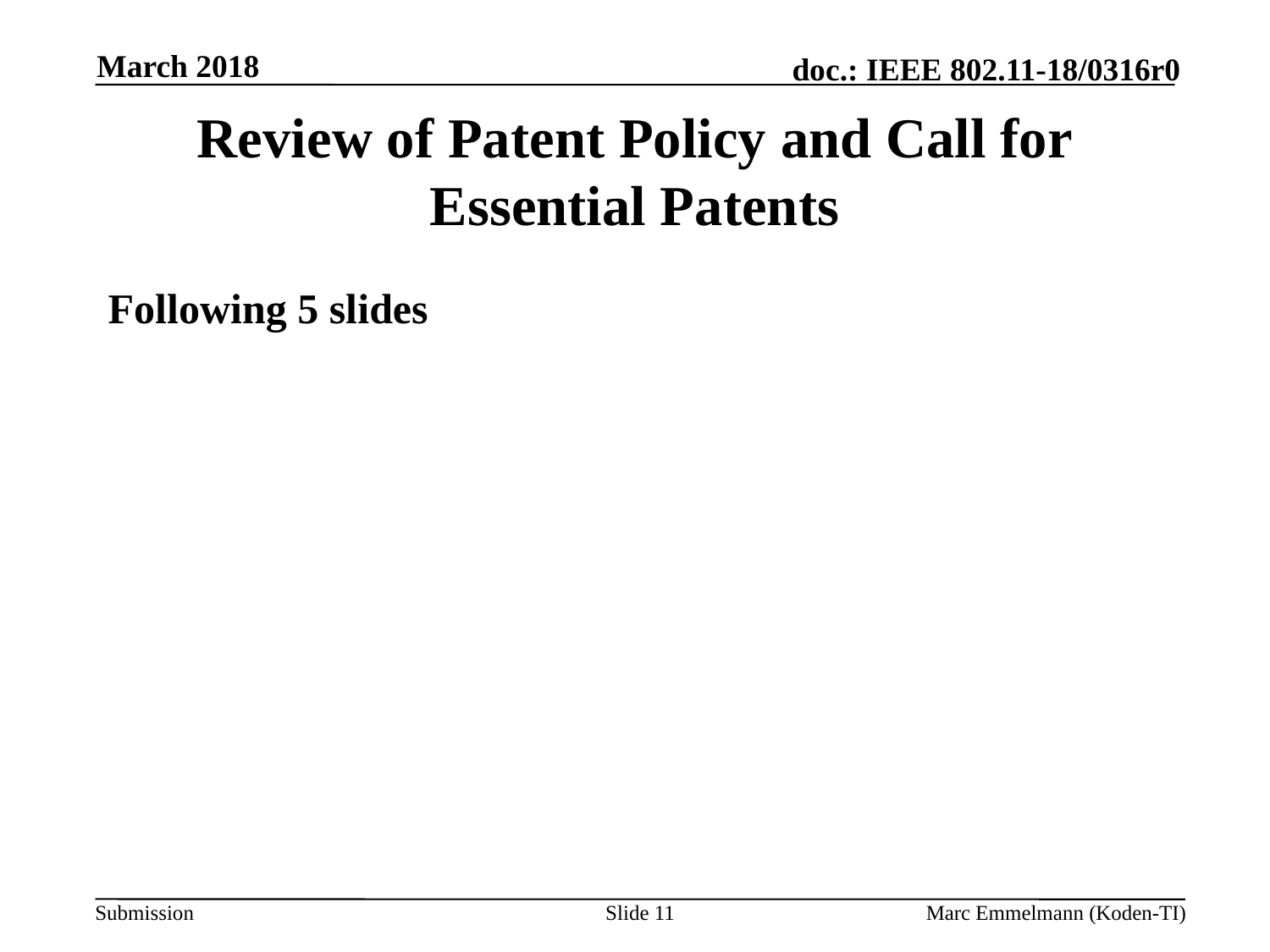

March 2018
# Review of Patent Policy and Call for Essential Patents
Following 5 slides
Slide 11
Marc Emmelmann (Koden-TI)